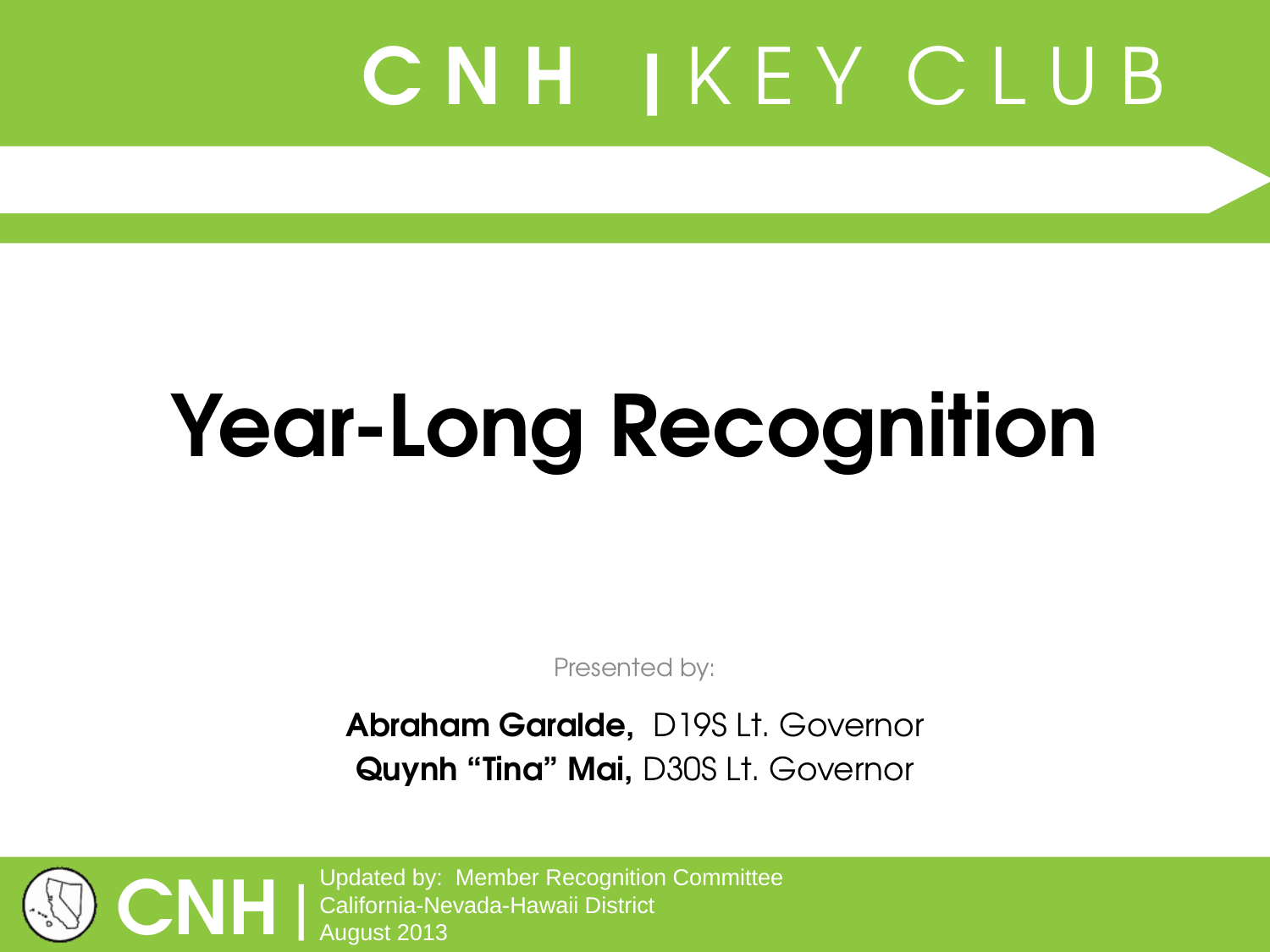

# Year-Long Recognition
Abraham Garalde,  D19S Lt. Governor
Quynh “Tina” Mai, D30S Lt. Governor